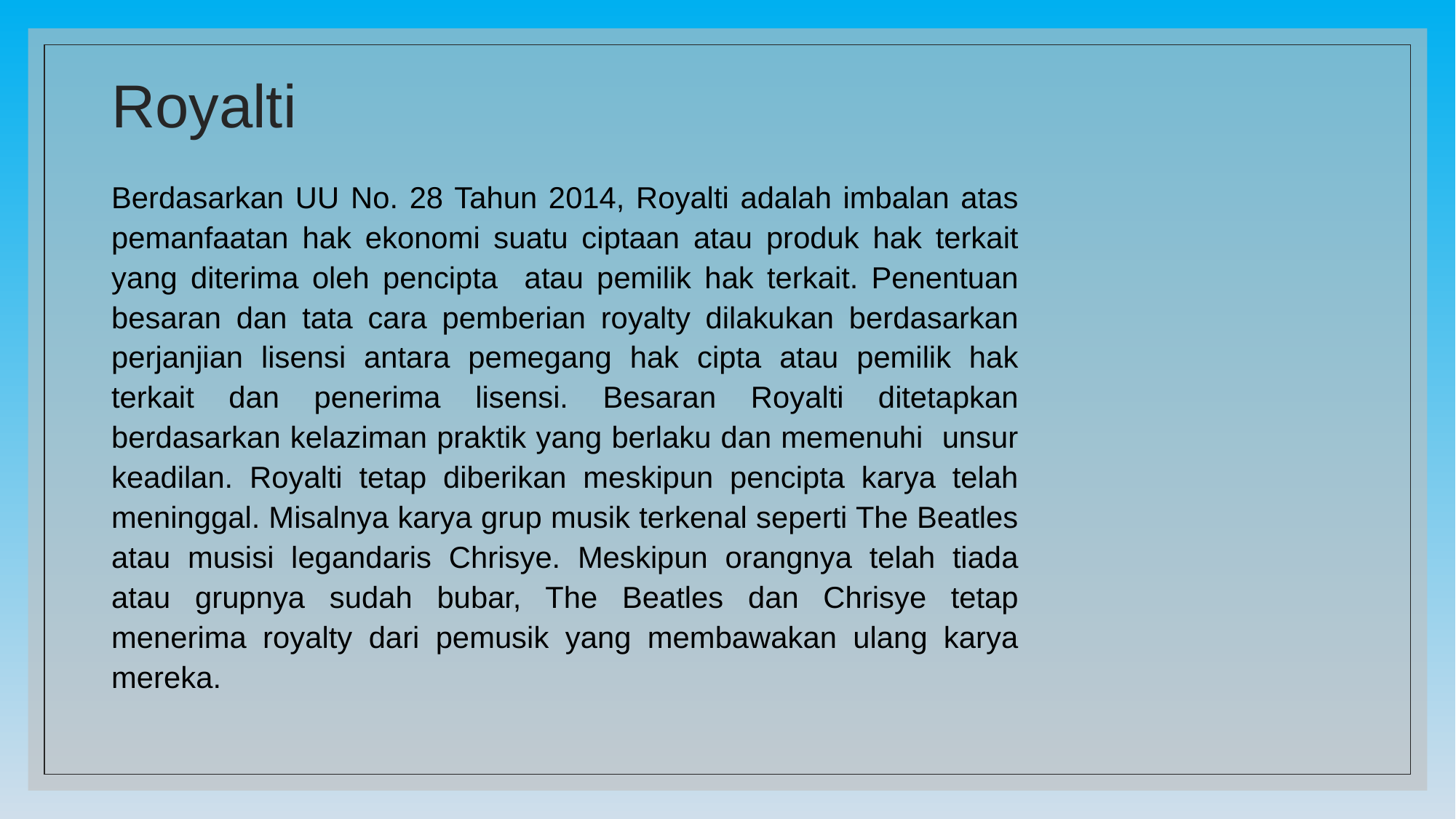

# Royalti
Berdasarkan UU No. 28 Tahun 2014, Royalti adalah imbalan atas pemanfaatan hak ekonomi suatu ciptaan atau produk hak terkait yang diterima oleh pencipta  atau pemilik hak terkait. Penentuan besaran dan tata cara pemberian royalty dilakukan berdasarkan perjanjian lisensi antara pemegang hak cipta atau pemilik hak terkait dan penerima lisensi. Besaran Royalti ditetapkan berdasarkan kelaziman praktik yang berlaku dan memenuhi  unsur keadilan. Royalti tetap diberikan meskipun pencipta karya telah meninggal. Misalnya karya grup musik terkenal seperti The Beatles atau musisi legandaris Chrisye. Meskipun orangnya telah tiada atau grupnya sudah bubar, The Beatles dan Chrisye tetap menerima royalty dari pemusik yang membawakan ulang karya mereka.